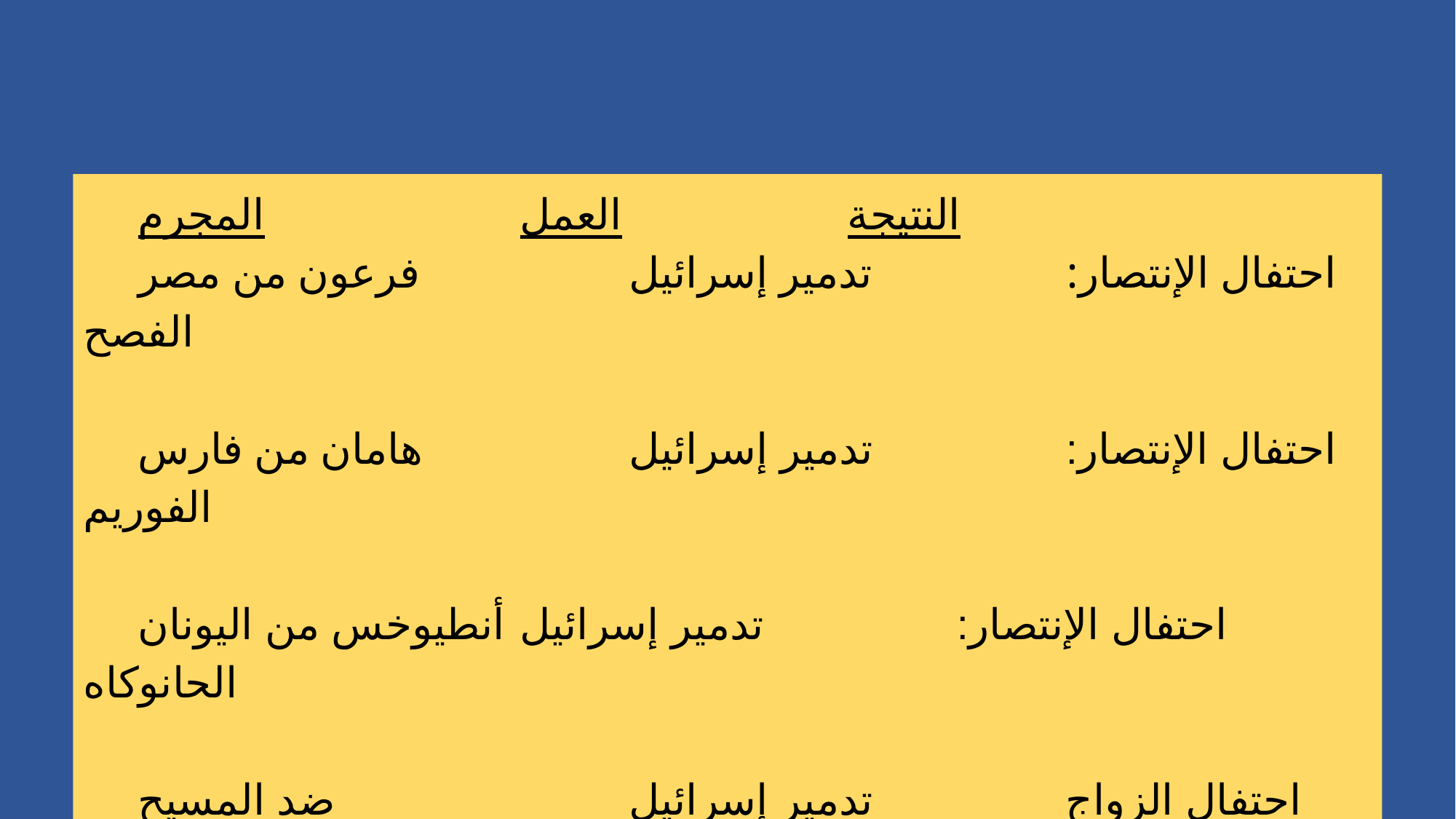

المجرم			العمل			النتيجة
فرعون من مصر		تدمير إسرائيل		احتفال الإنتصار: الفصح

هامان من فارس		 تدمير إسرائيل		احتفال الإنتصار: الفوريم

أنطيوخس من اليونان	تدمير إسرائيل		احتفال الإنتصار: الحانوكاه

ضد المسيح			تدمير إسرائيل		احتفال الزواج